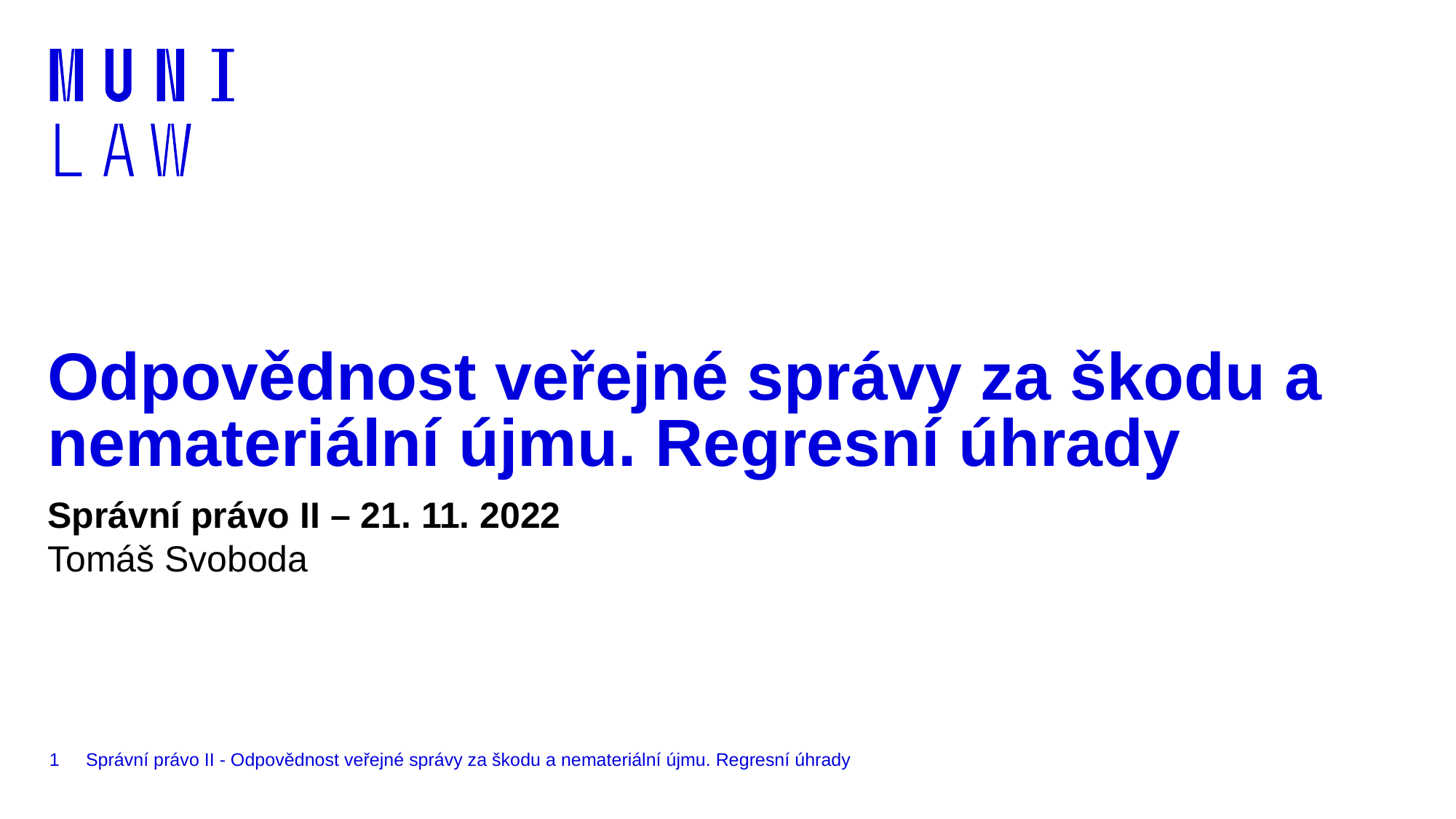

# Odpovědnost veřejné správy za škodu a nemateriální újmu. Regresní úhrady
Správní právo II – 21. 11. 2022
Tomáš Svoboda

1
Správní právo II - Odpovědnost veřejné správy za škodu a nemateriální újmu. Regresní úhrady